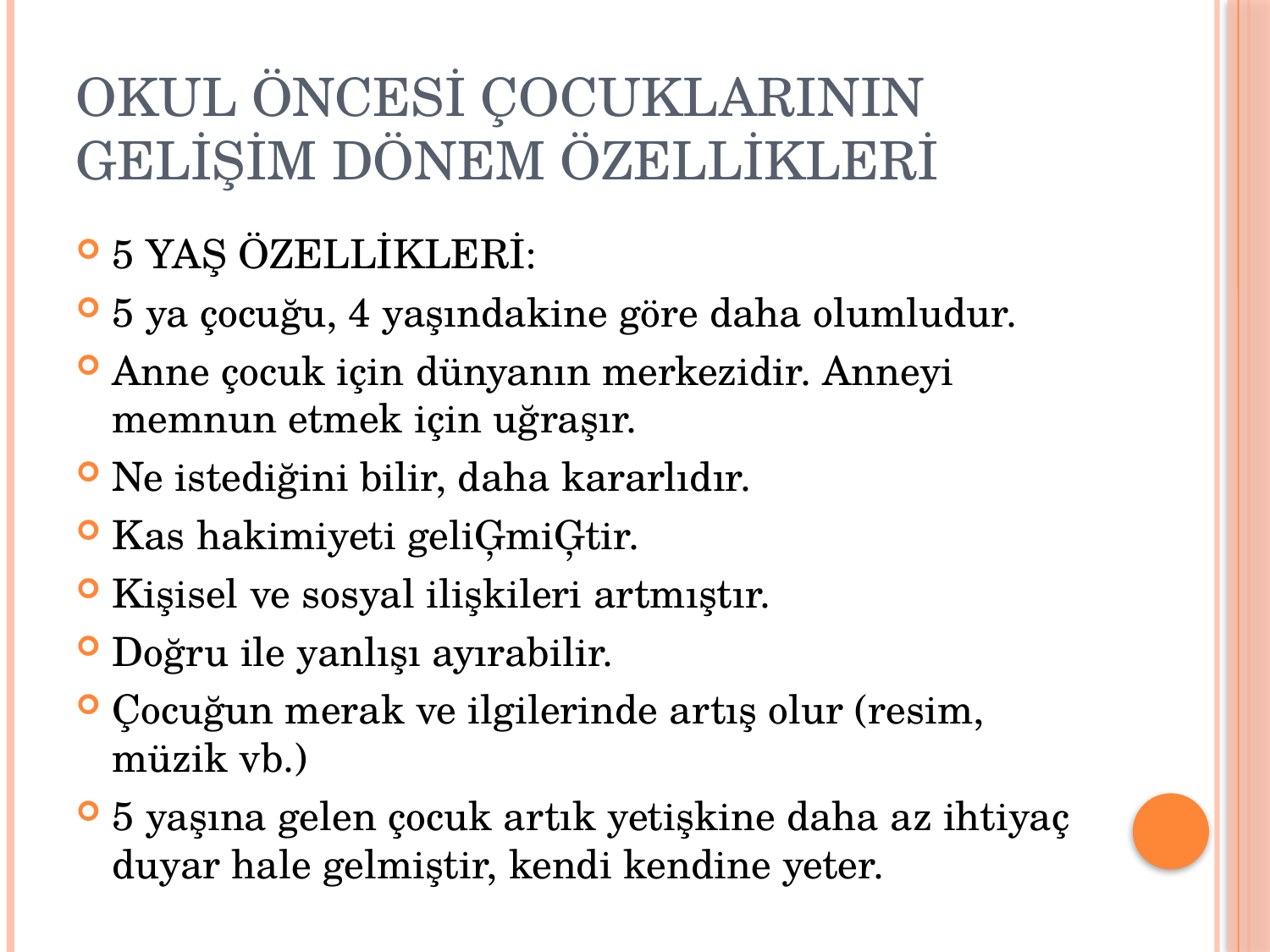

# Okul Öncesi Çocuklarının Gelişim Dönem Özellikleri
5 YAŞ ÖZELLİKLERİ:
5 ya çocuğu, 4 yaşındakine göre daha olumludur.
Anne çocuk için dünyanın merkezidir. Anneyi memnun etmek için uğraşır.
Ne istediğini bilir, daha kararlıdır.
Kas hakimiyeti geliĢmiĢtir.
Kişisel ve sosyal ilişkileri artmıştır.
Doğru ile yanlışı ayırabilir.
Çocuğun merak ve ilgilerinde artış olur (resim, müzik vb.)
5 yaşına gelen çocuk artık yetişkine daha az ihtiyaç duyar hale gelmiştir, kendi kendine yeter.